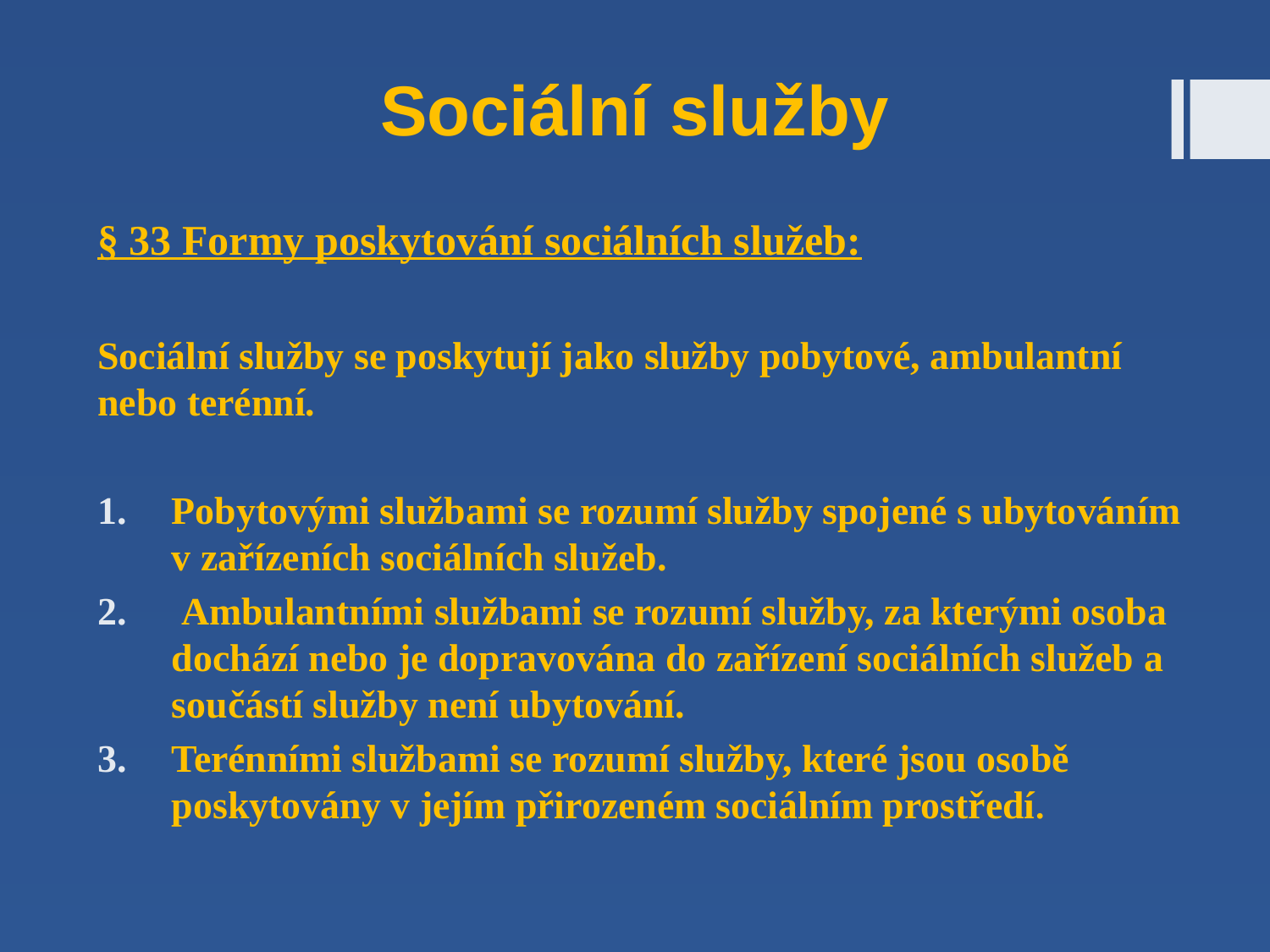

# Sociální služby
§ 33 Formy poskytování sociálních služeb:

Sociální služby se poskytují jako služby pobytové, ambulantní nebo terénní.

Pobytovými službami se rozumí služby spojené s ubytováním v zařízeních sociálních služeb.
 Ambulantními službami se rozumí služby, za kterými osoba dochází nebo je dopravována do zařízení sociálních služeb a součástí služby není ubytování.
Terénními službami se rozumí služby, které jsou osobě poskytovány v jejím přirozeném sociálním prostředí.